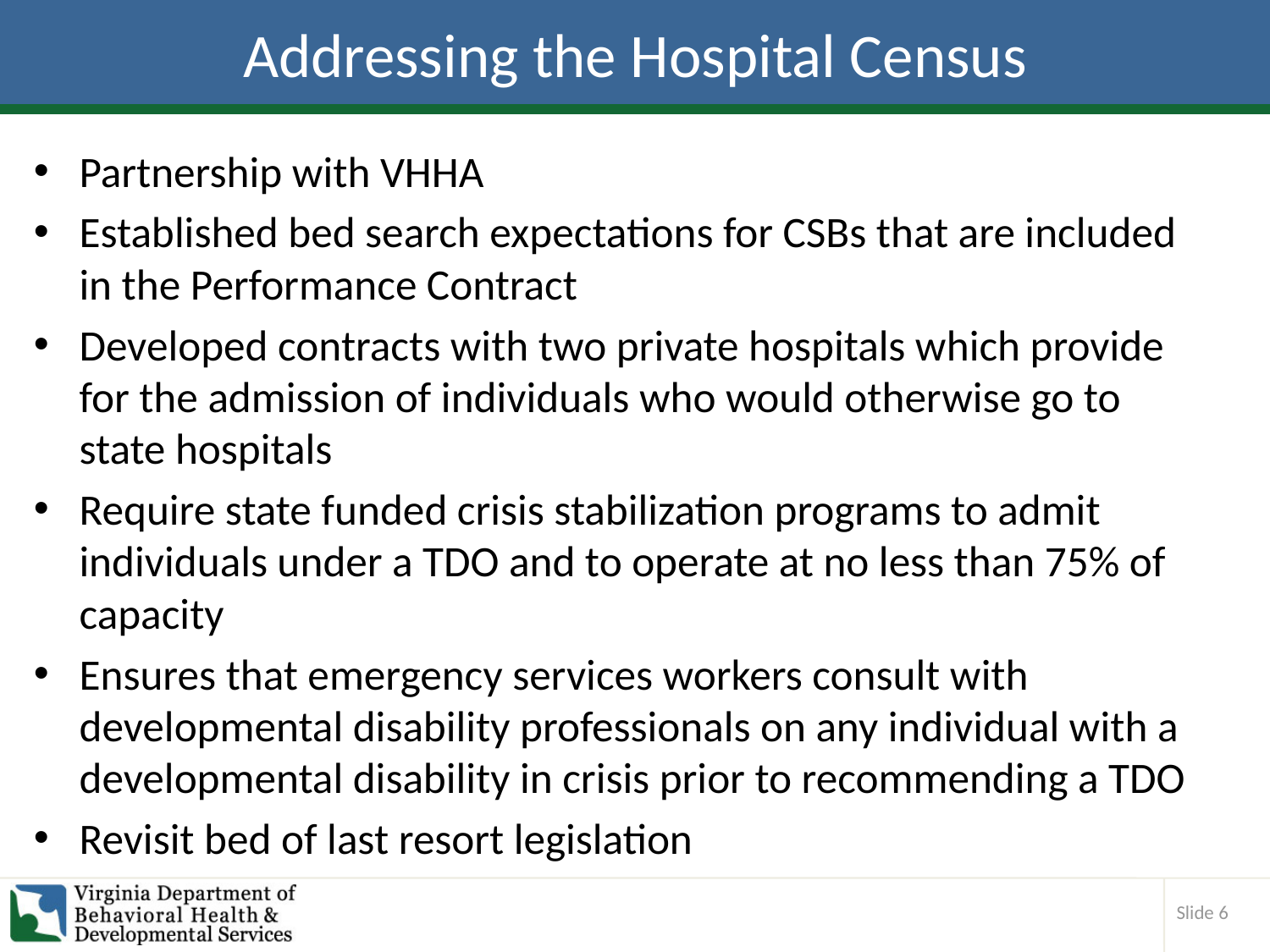

# Addressing the Hospital Census
Partnership with VHHA
Established bed search expectations for CSBs that are included in the Performance Contract
Developed contracts with two private hospitals which provide for the admission of individuals who would otherwise go to state hospitals
Require state funded crisis stabilization programs to admit individuals under a TDO and to operate at no less than 75% of capacity
Ensures that emergency services workers consult with developmental disability professionals on any individual with a developmental disability in crisis prior to recommending a TDO
Revisit bed of last resort legislation